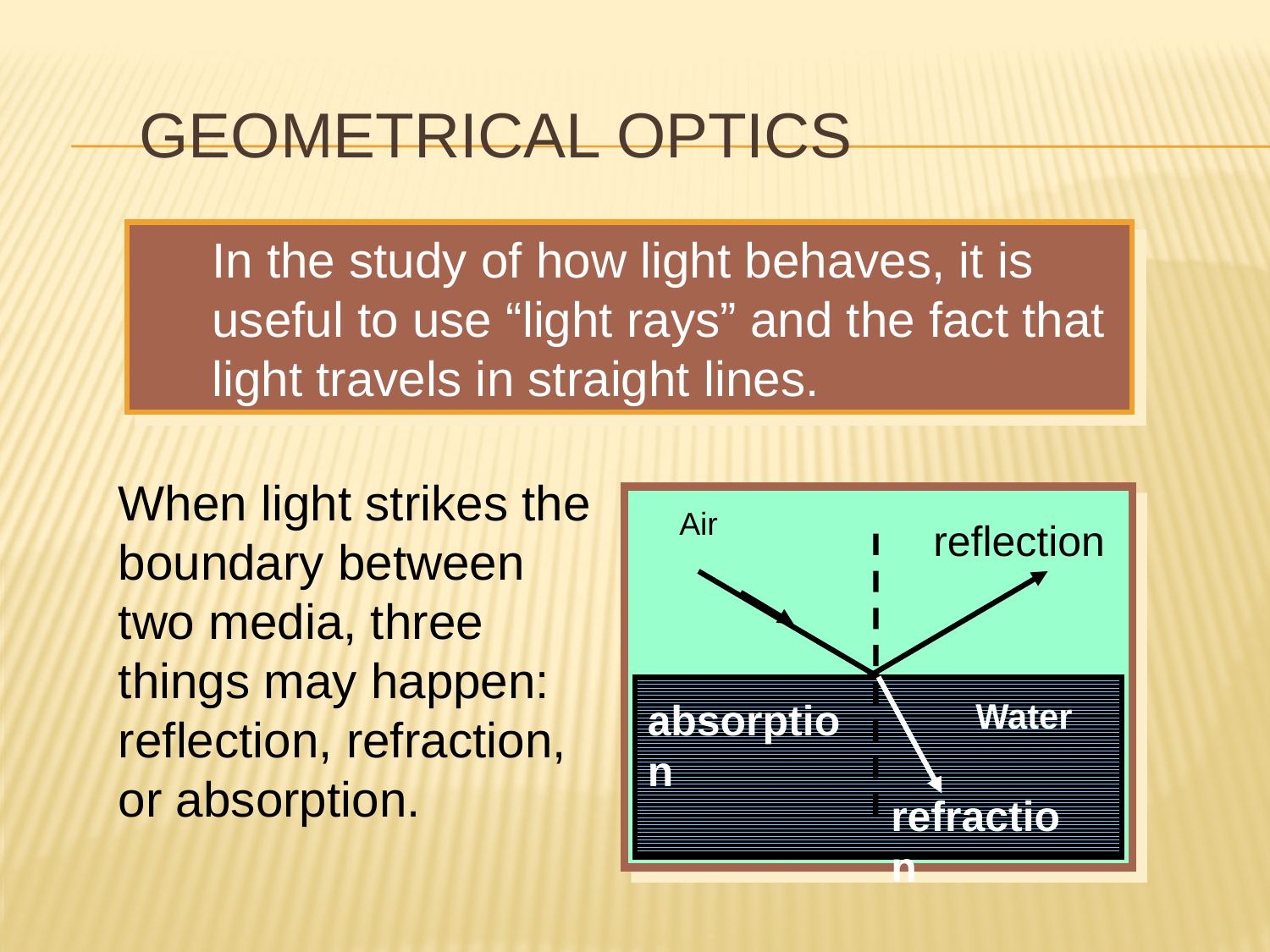

# Geometrical Optics
In the study of how light behaves, it is useful to use “light rays” and the fact that light travels in straight lines.
When light strikes the boundary between two media, three things may happen:  reflection, refraction,  or absorption.

Air
reflection

absorption
Water
refraction